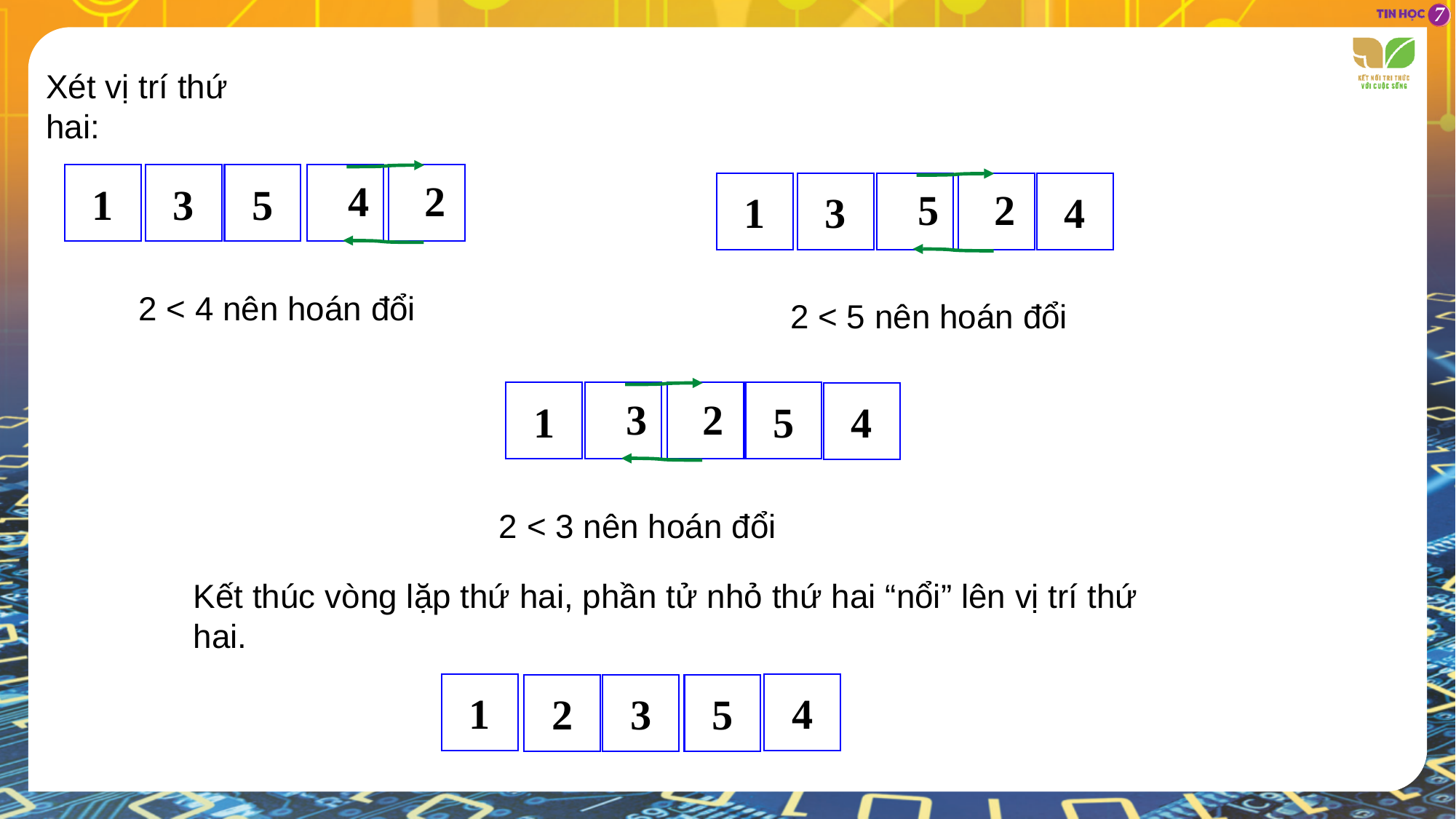

Xét vị trí thứ hai:
1
3
5

2
4
1
3

4
2
5
2 < 4 nên hoán đổi
2 < 5 nên hoán đổi
1

5
4
2
3
2 < 3 nên hoán đổi
Kết thúc vòng lặp thứ hai, phần tử nhỏ thứ hai “nổi” lên vị trí thứ hai.
1
4
2
3
5